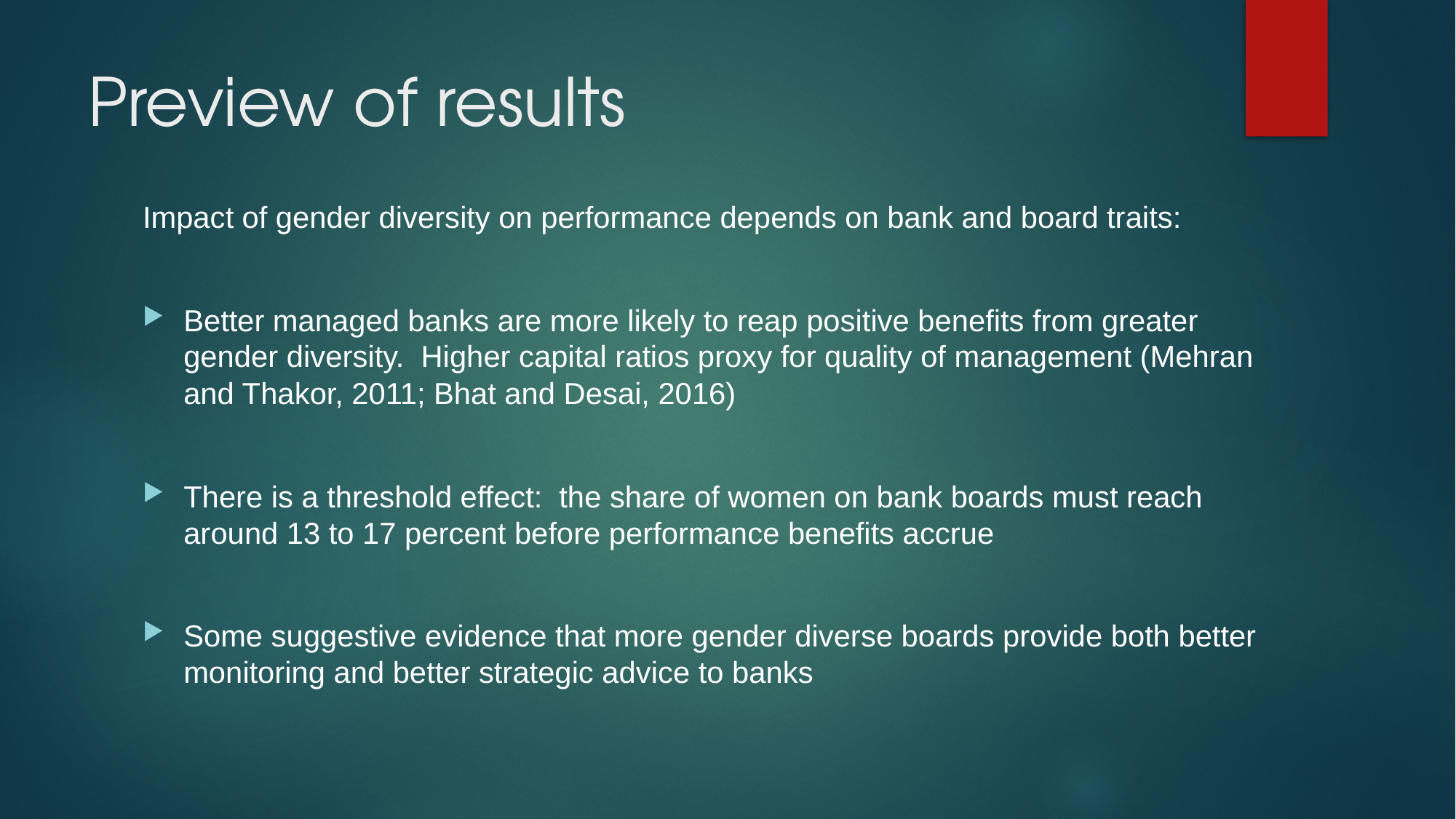

# Preview of results
Impact of gender diversity on performance depends on bank and board traits:

Better managed banks are more likely to reap positive benefits from greater gender diversity.  Higher capital ratios proxy for quality of management (Mehran and Thakor, 2011; Bhat and Desai, 2016)

There is a threshold effect:  the share of women on bank boards must reach around 13 to 17 percent before performance benefits accrue

Some suggestive evidence that more gender diverse boards provide both better monitoring and better strategic advice to banks